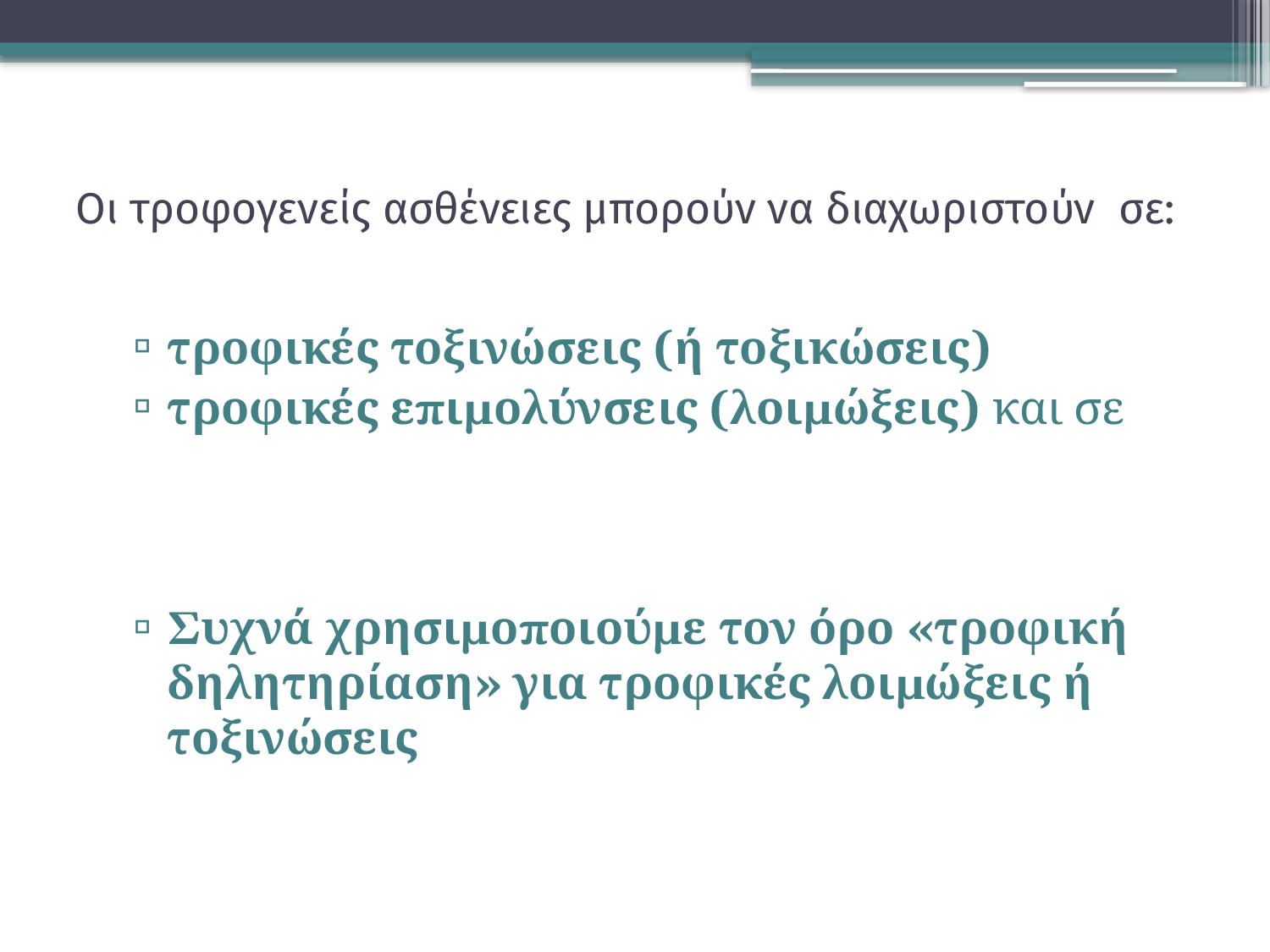

# Οι τροφογενείς ασθένειες μπορούν να διαχωριστούν  σε:
τροφικές τοξινώσεις (ή τοξικώσεις)
τροφικές επιμολύνσεις (λοιμώξεις) και σε

Συχνά χρησιμοποιούμε τον όρο «τροφική δηλητηρίαση» για τροφικές λοιμώξεις ή τοξινώσεις